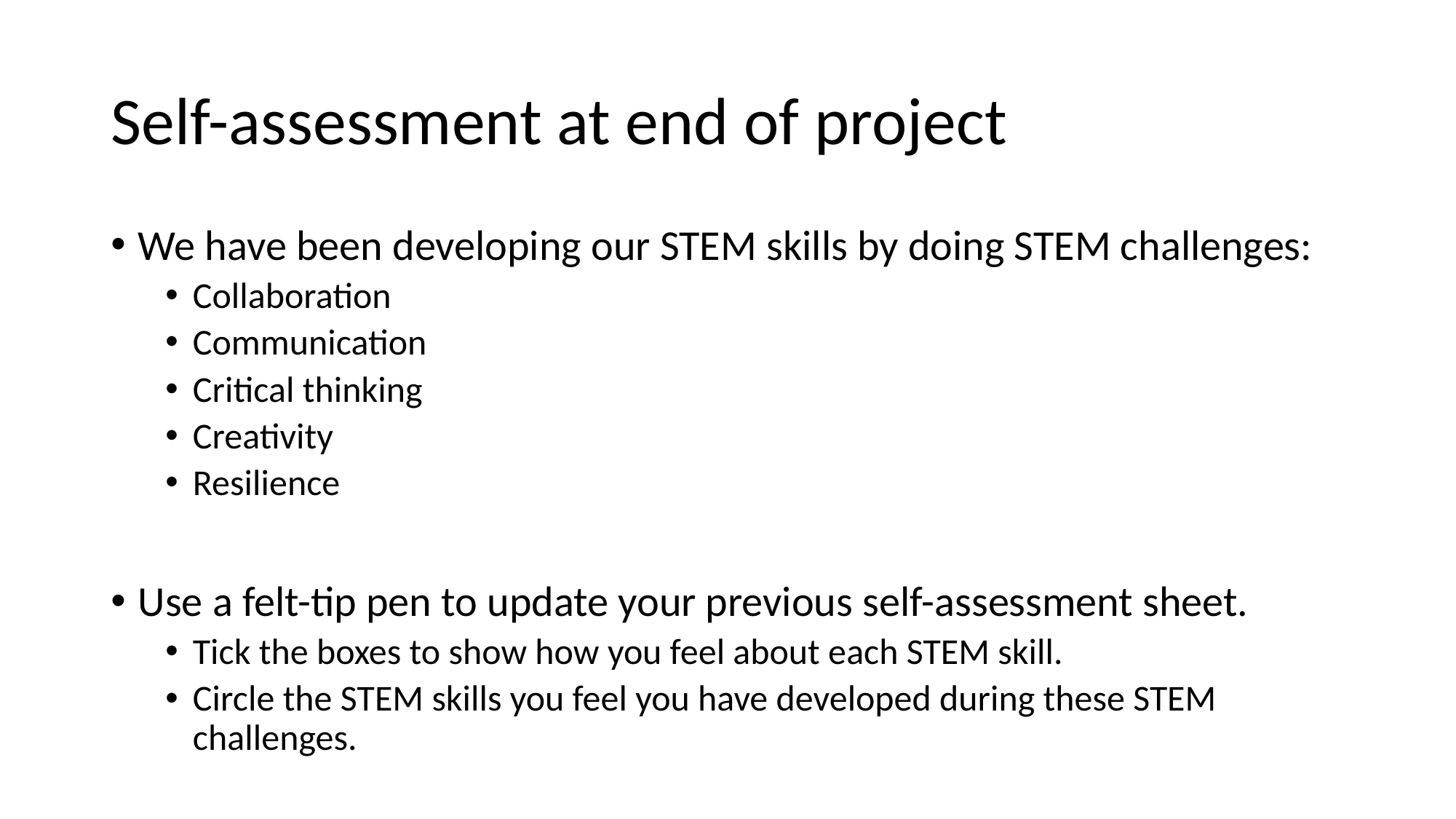

# Self-assessment at end of project
We have been developing our STEM skills by doing STEM challenges:
Collaboration
Communication
Critical thinking
Creativity
Resilience

Use a felt-tip pen to update your previous self-assessment sheet.
Tick the boxes to show how you feel about each STEM skill.
Circle the STEM skills you feel you have developed during these STEM challenges.